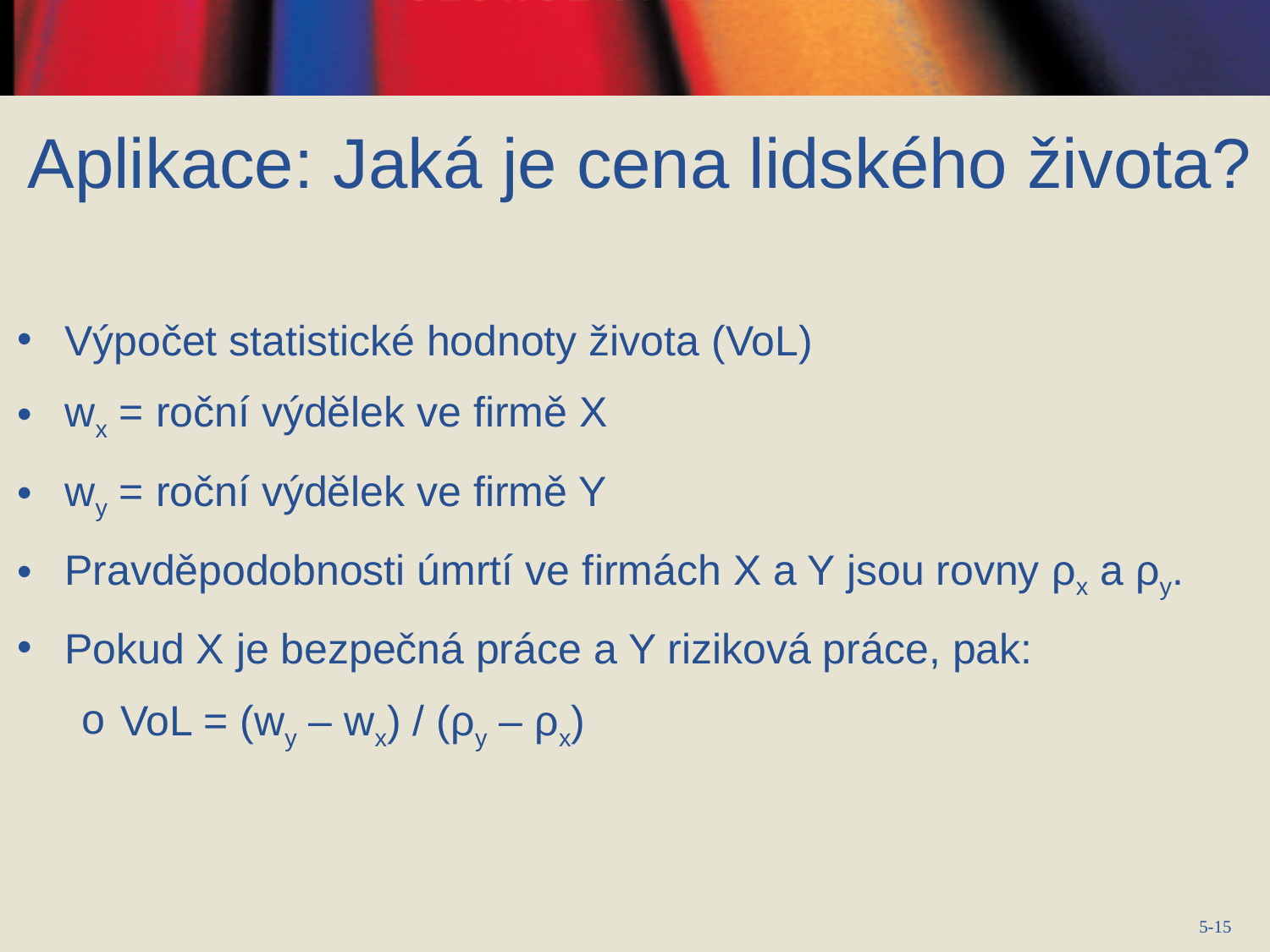

Aplikace: Jaká je cena lidského života?
Výpočet statistické hodnoty života (VoL)
wx = roční výdělek ve firmě X
wy = roční výdělek ve firmě Y
Pravděpodobnosti úmrtí ve firmách X a Y jsou rovny ρx a ρy.
Pokud X je bezpečná práce a Y riziková práce, pak:
VoL = (wy – wx) / (ρy – ρx)